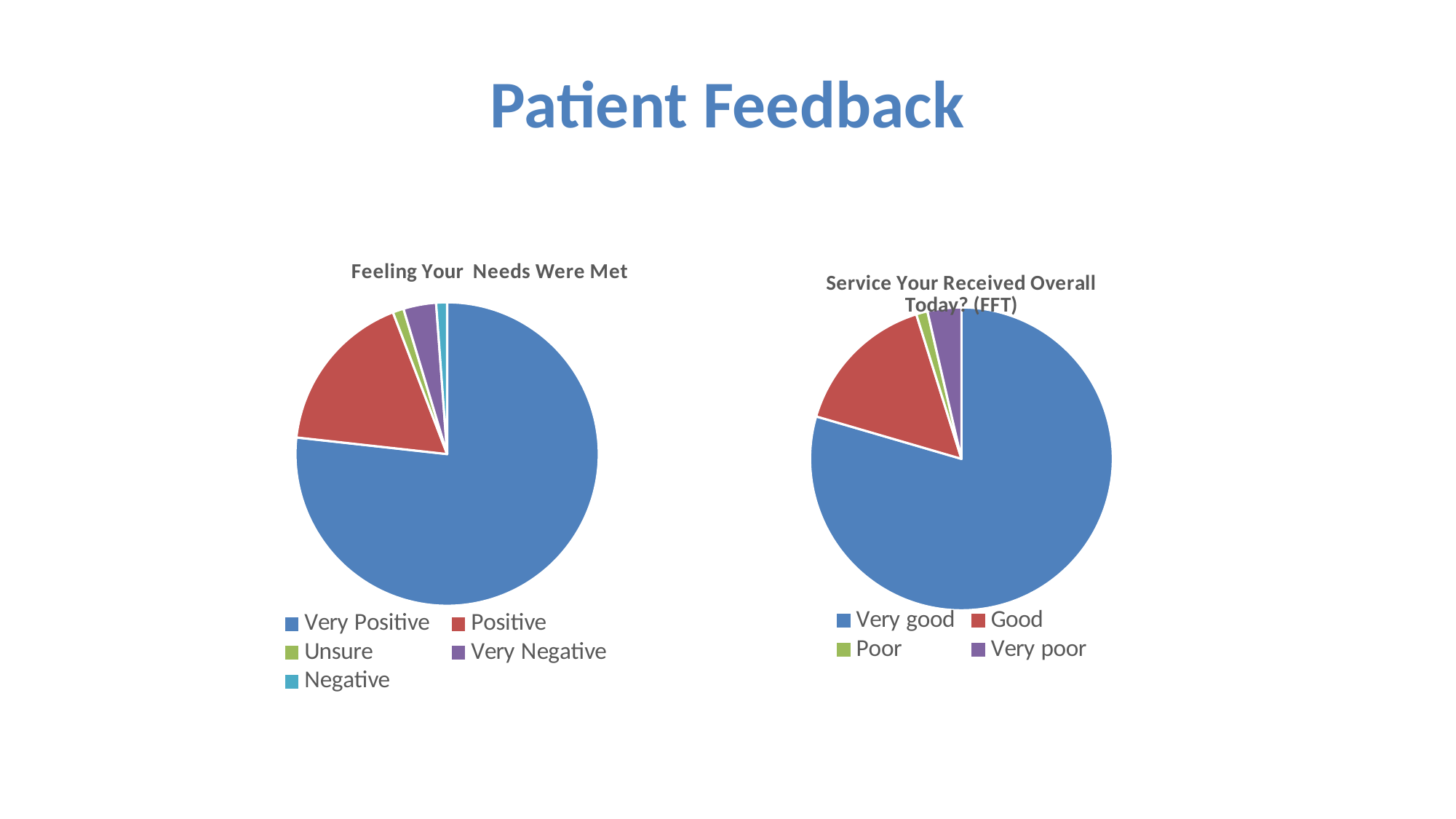

# Patient Feedback

### Chart: Feeling Your  Needs Were Met

| Category |  |
|---|---|
| Very Positive  | 66.0 |
| Positive | 15.0 |
| Unsure | 1.0 |
| Very Negative  | 3.0 |
| Negative  | 1.0 |

### Chart: Service Your Received Overall Today? (FFT)

| Category |  |
|---|---|
| Very good | 66.0 |
| Good | 13.0 |
| Poor | 1.0 |
| Very poor | 3.0 |